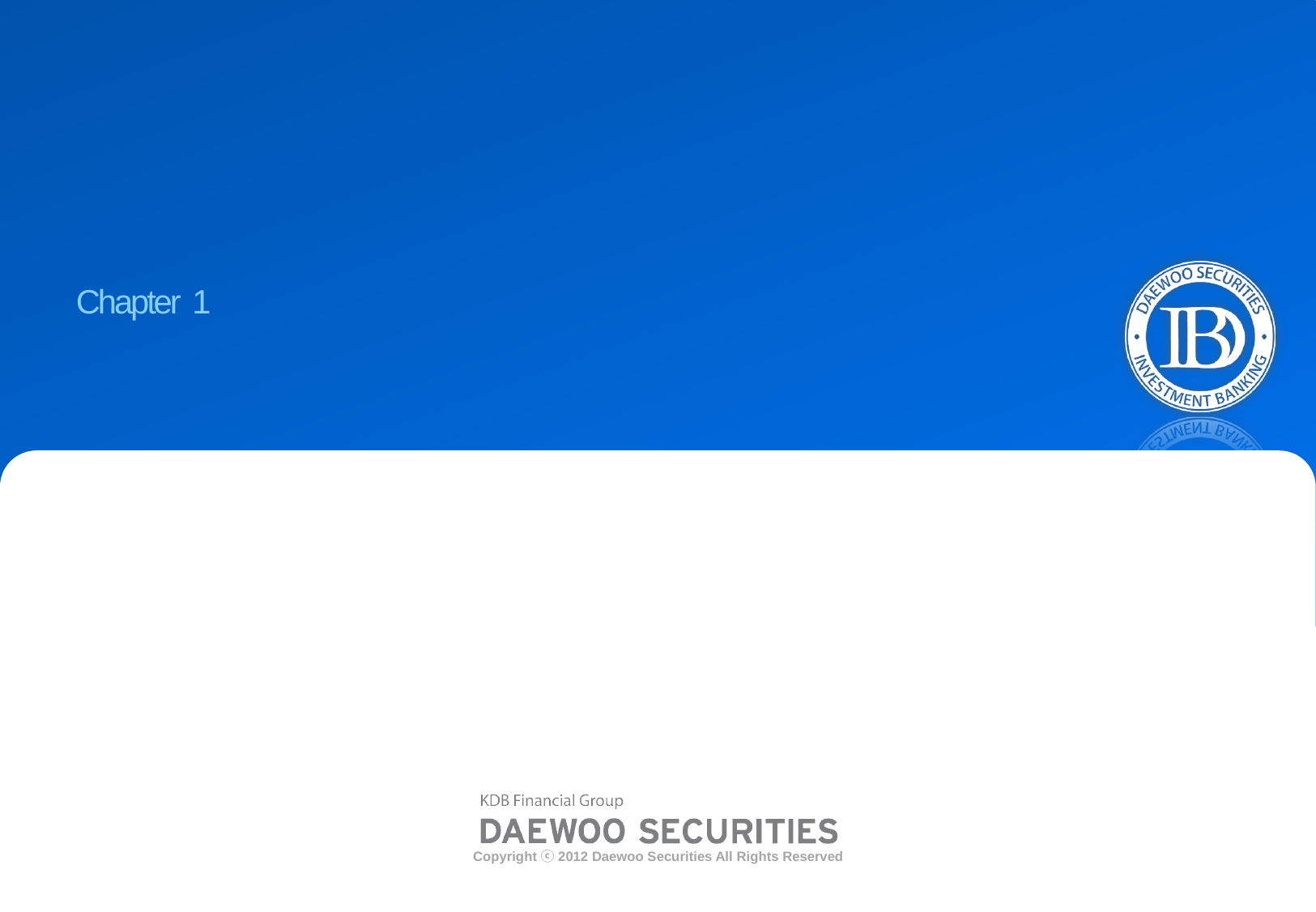

# Chapter  1 The Competence of DWS IB